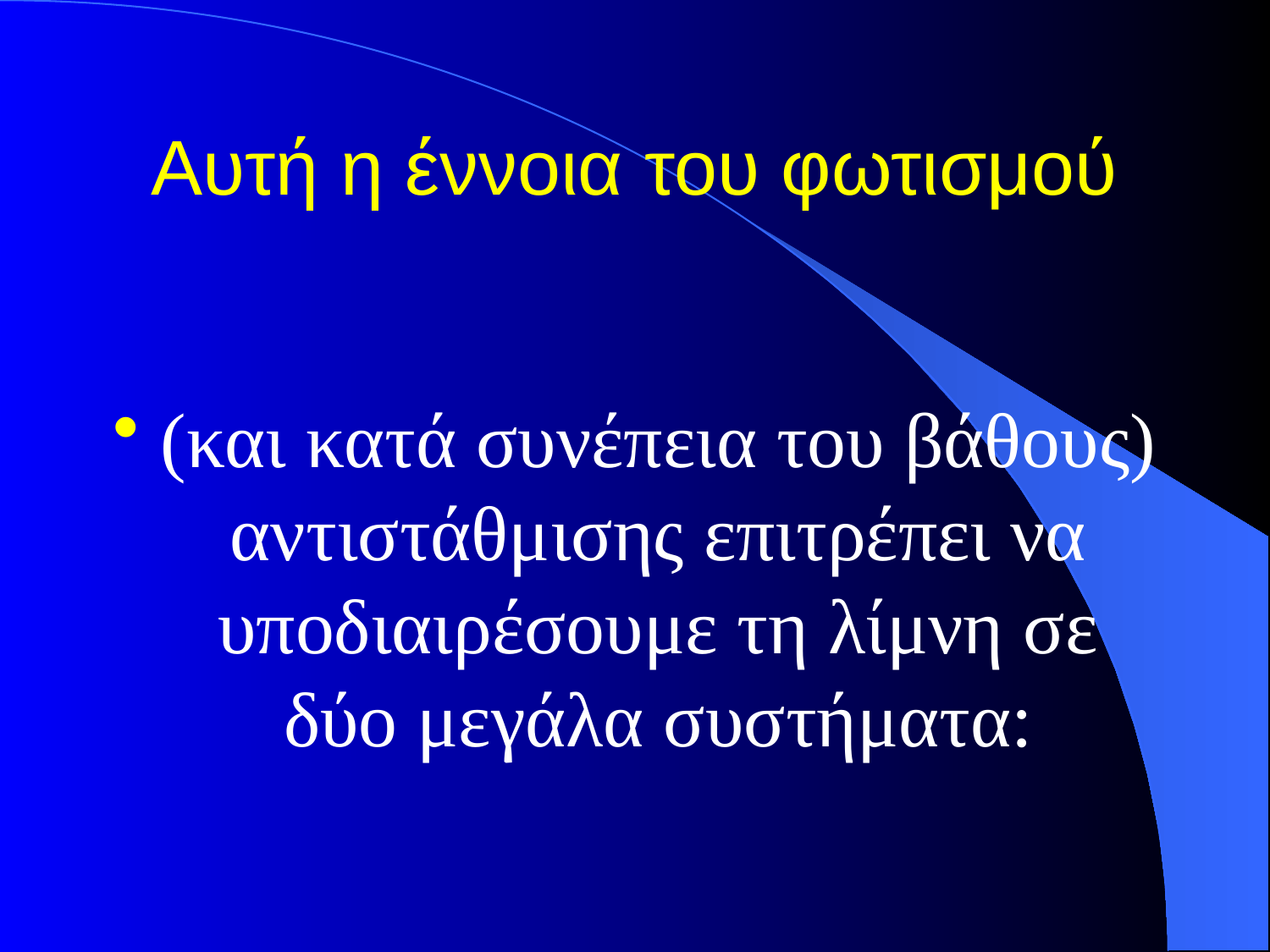

# Αυτή η έννοια του φωτισμού

(και κατά συνέπεια του βάθους) αντιστάθμισης επιτρέπει να υποδιαιρέσουμε τη λίμνη σε δύο μεγάλα συστήματα: